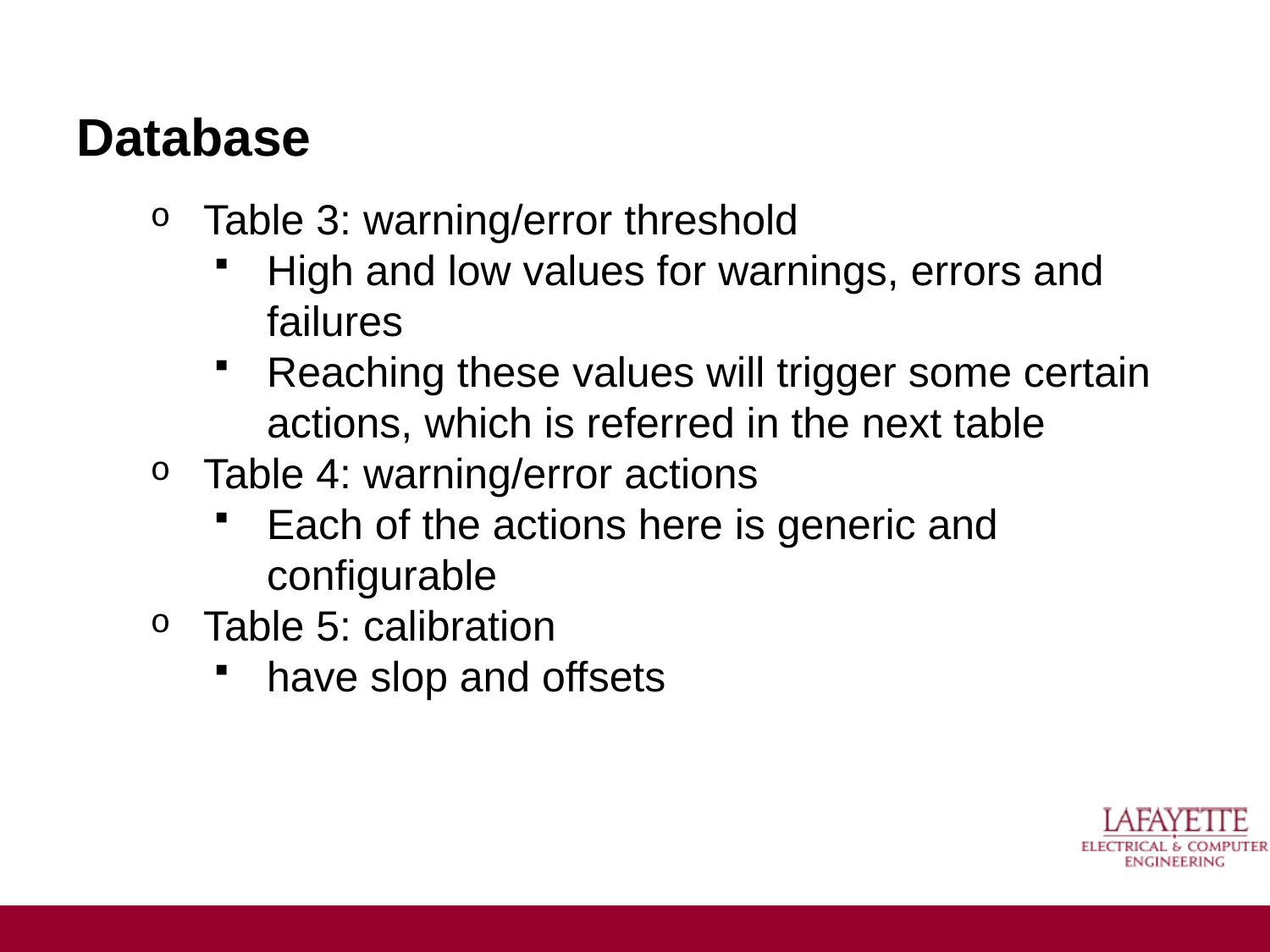

# Database
Table 3: warning/error threshold
High and low values for warnings, errors and failures
Reaching these values will trigger some certain actions, which is referred in the next table
Table 4: warning/error actions
Each of the actions here is generic and configurable
Table 5: calibration
have slop and offsets